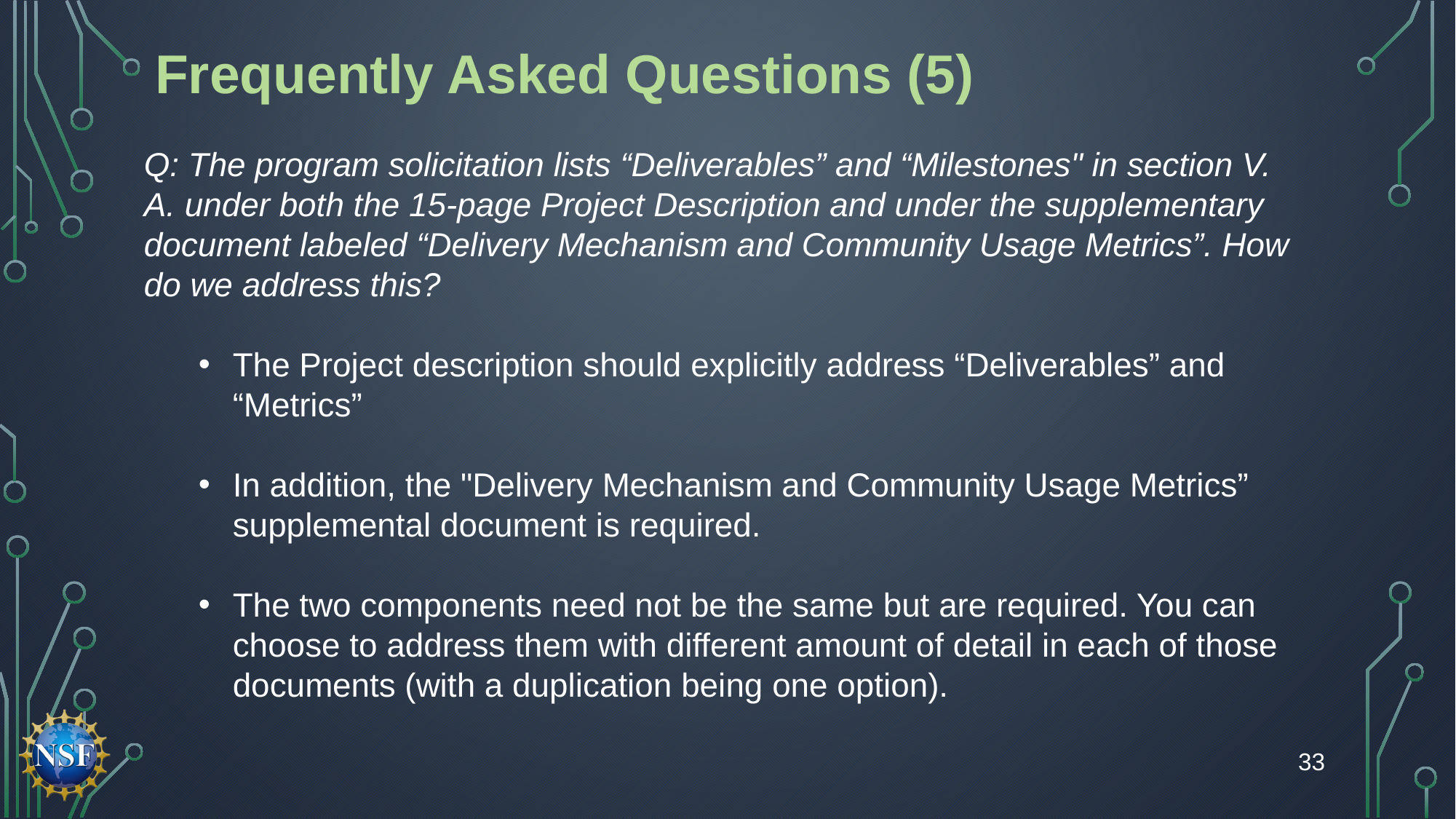

Frequently Asked Questions (5)
Q: The program solicitation lists “Deliverables” and “Milestones" in section V. A. under both the 15-page Project Description and under the supplementary document labeled “Delivery Mechanism and Community Usage Metrics”. How do we address this?

The Project description should explicitly address “Deliverables” and “Metrics”

In addition, the "Delivery Mechanism and Community Usage Metrics” supplemental document is required.

The two components need not be the same but are required. You can choose to address them with different amount of detail in each of those documents (with a duplication being one option).
33